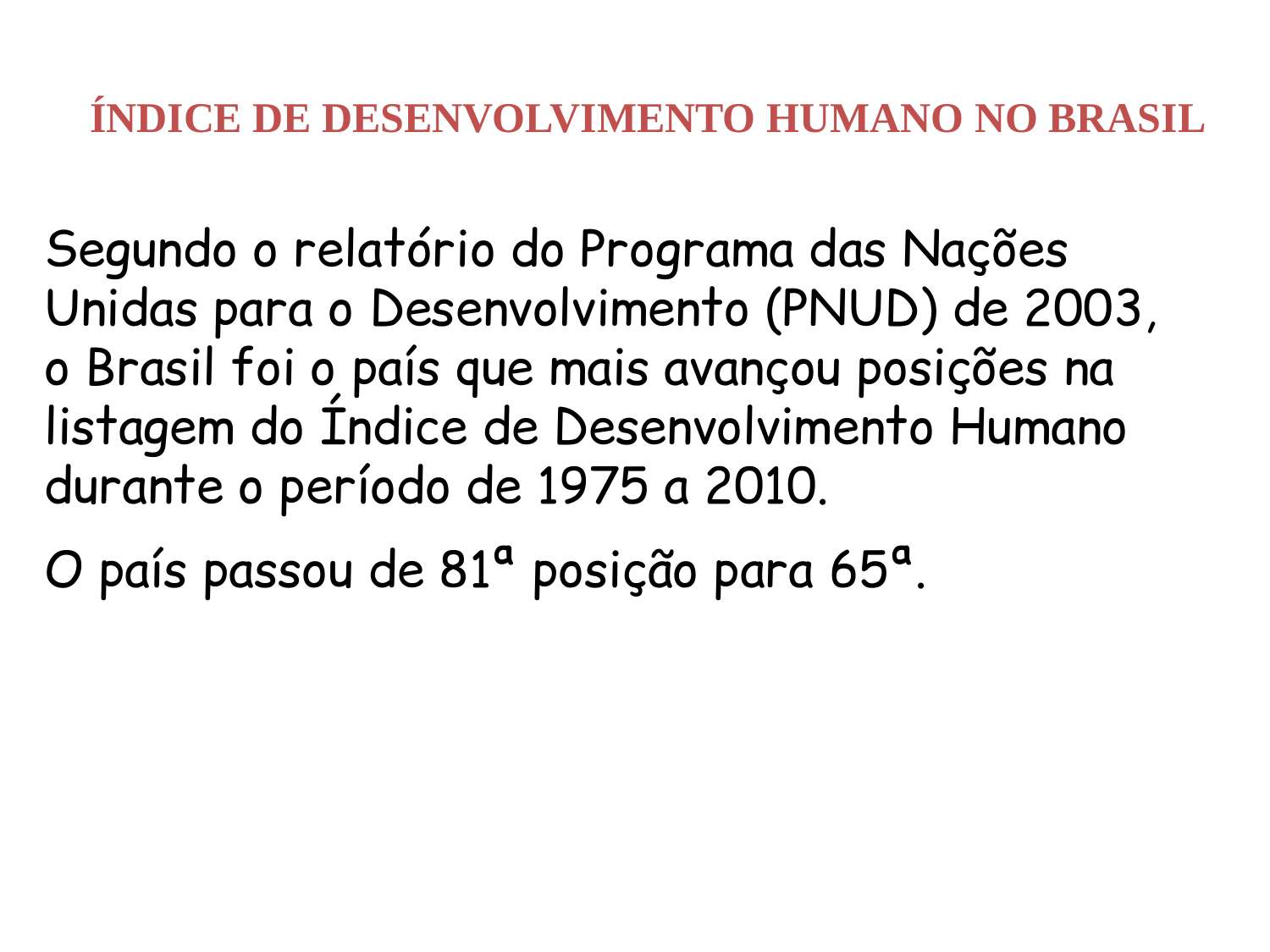

ÍNDICE DE DESENVOLVIMENTO HUMANO NO BRASIL

Segundo o relatório do Programa das Nações Unidas para o Desenvolvimento (PNUD) de 2003, o Brasil foi o país que mais avançou posições na listagem do Índice de Desenvolvimento Humano durante o período de 1975 a 2010.
O país passou de 81ª posição para 65ª.